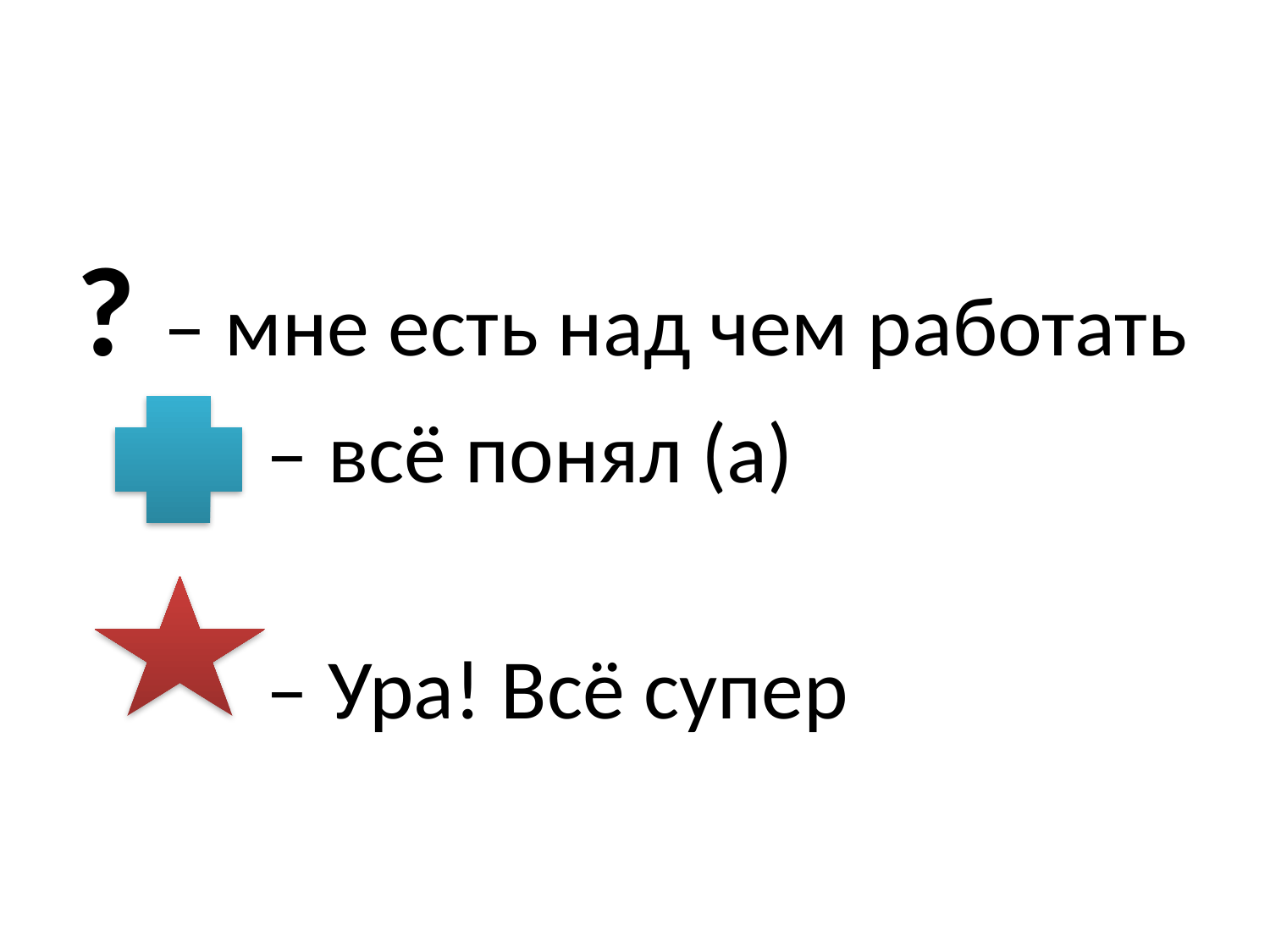

#
? – мне есть над чем работать
          – всё понял (а)

          – Ура! Всё супер